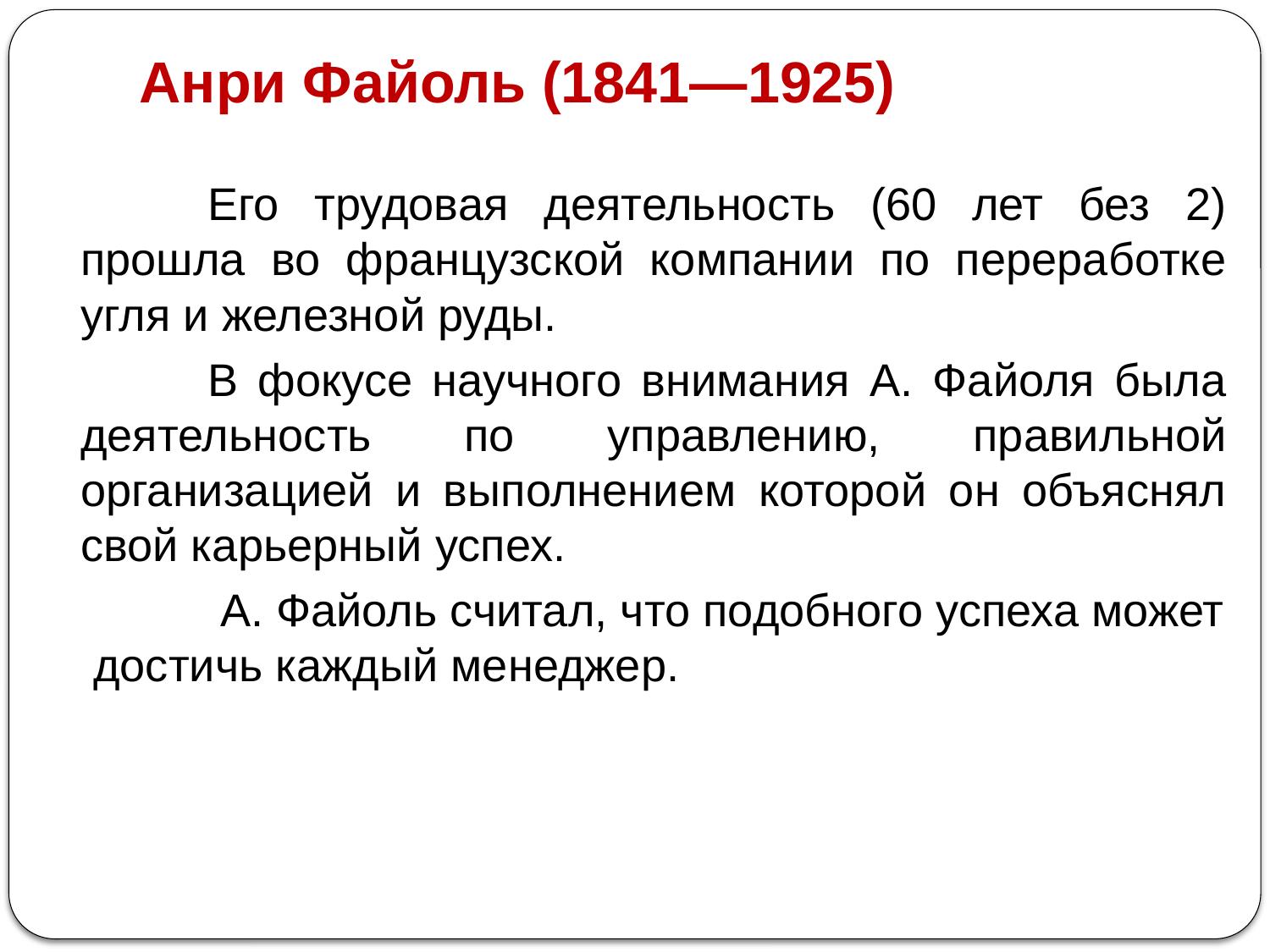

# Анри Файоль (1841—1925)
		Его трудовая деятельность (60 лет без 2) прошла во французской компании по переработке угля и железной руды.
		В фокусе научного внимания А. Файоля была деятельность по управлению, правильной организацией и выполнением которой он объяснял свой карьерный успех.
		 А. Файоль считал, что подобного успеха может  достичь каждый менеджер.